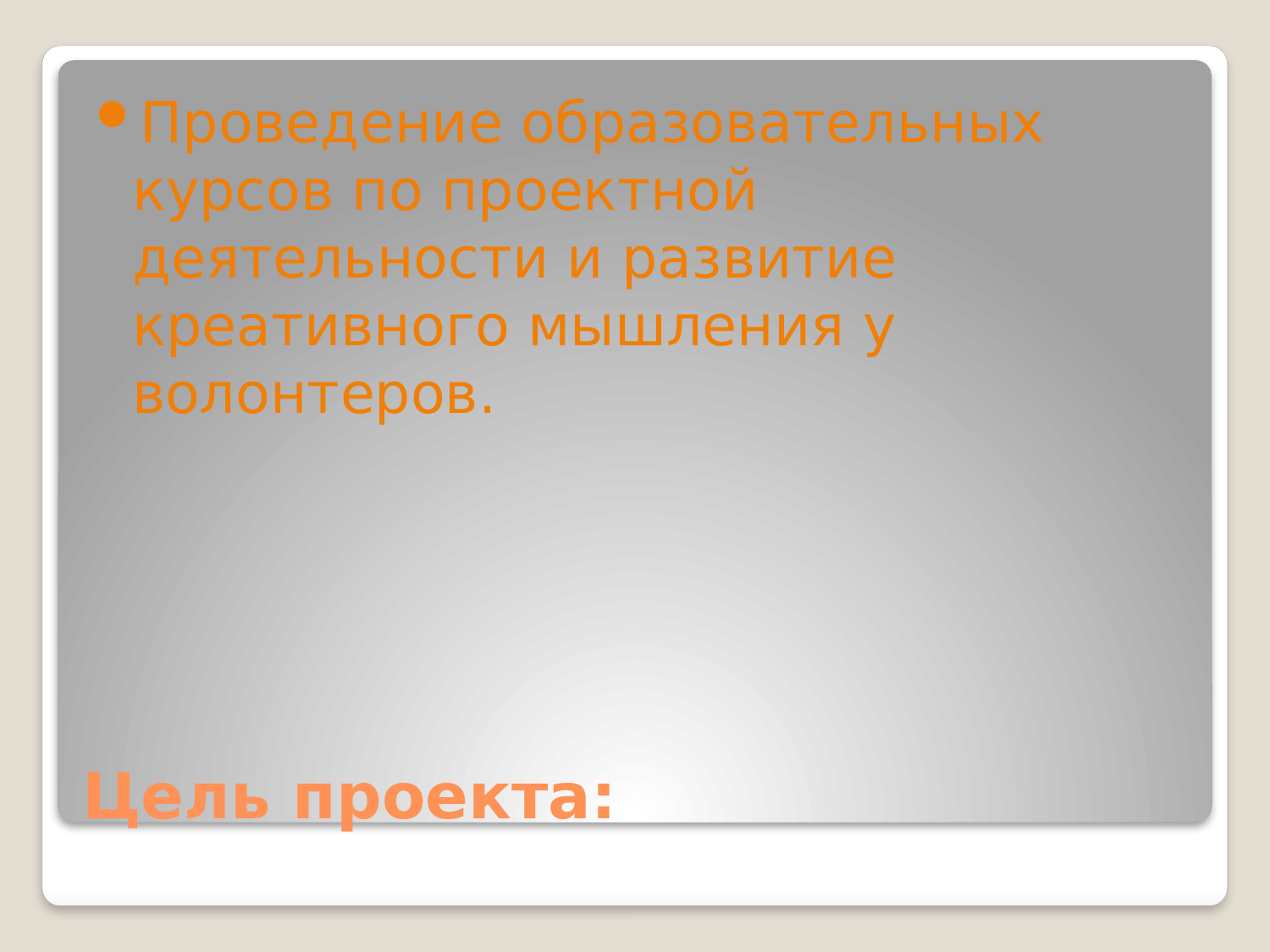

Проведение образовательных курсов по проектной деятельности и развитие креативного мышления у волонтеров.

# Цель проекта: